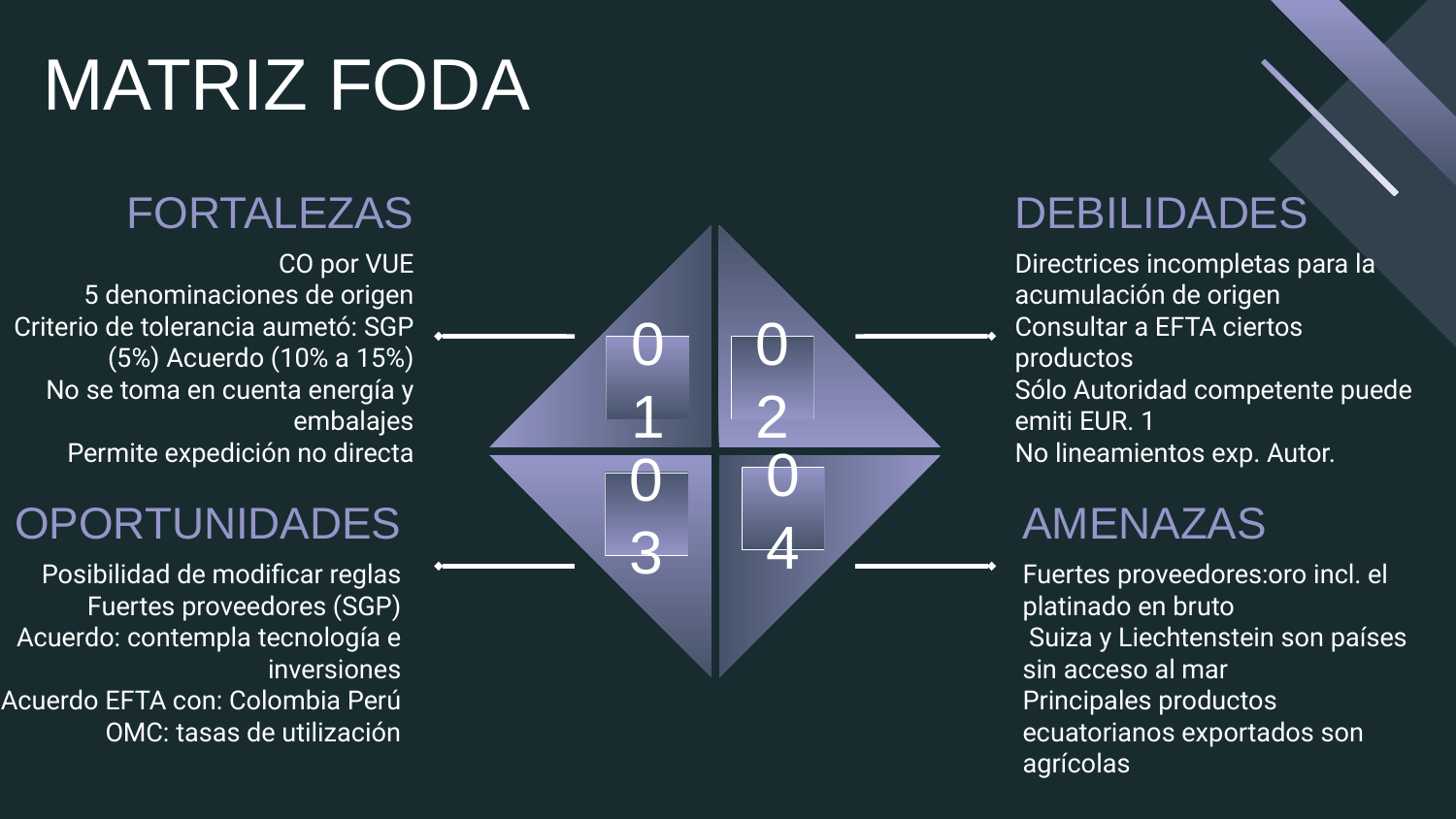

# MATRIZ FODA
FORTALEZAS
CO por VUE
5 denominaciones de origen
Criterio de tolerancia aumetó: SGP (5%) Acuerdo (10% a 15%)
No se toma en cuenta energía y embalajes
Permite expedición no directa
DEBILIDADES
Directrices incompletas para la acumulación de origen
Consultar a EFTA ciertos productos
Sólo Autoridad competente puede emiti EUR. 1
No lineamientos exp. Autor.

02
01
04
03
OPORTUNIDADES
Posibilidad de modificar reglas
Fuertes proveedores (SGP)
Acuerdo: contempla tecnología e inversiones
Acuerdo EFTA con: Colombia Perú
OMC: tasas de utilización
AMENAZAS
Fuertes proveedores:oro incl. el platinado en bruto
 Suiza y Liechtenstein son países sin acceso al mar
Principales productos ecuatorianos exportados son agrícolas